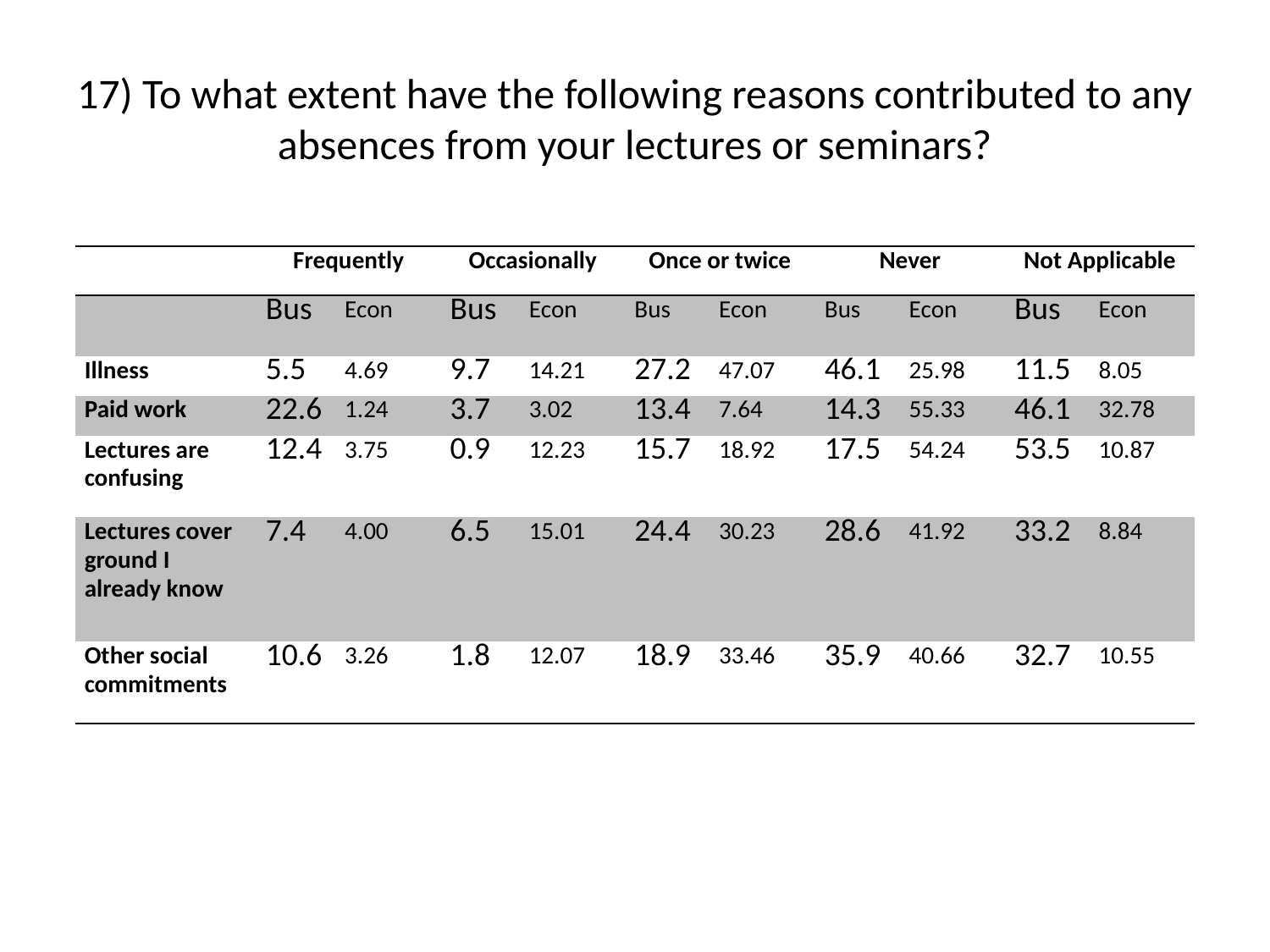

# 17) To what extent have the following reasons contributed to any absences from your lectures or seminars?
|  | Frequently |  | Occasionally |  | Once or twice |  | Never |  | Not Applicable |  |
| --- | --- | --- | --- | --- | --- | --- | --- | --- | --- | --- |
|  | Bus | Econ | Bus | Econ | Bus | Econ | Bus | Econ | Bus | Econ |
| Illness | 5.5 | 4.69 | 9.7 | 14.21 | 27.2 | 47.07 | 46.1 | 25.98 | 11.5 | 8.05 |
| Paid work | 22.6 | 1.24 | 3.7 | 3.02 | 13.4 | 7.64 | 14.3 | 55.33 | 46.1 | 32.78 |
| Lectures are confusing | 12.4 | 3.75 | 0.9 | 12.23 | 15.7 | 18.92 | 17.5 | 54.24 | 53.5 | 10.87 |
| Lectures cover ground I already know | 7.4 | 4.00 | 6.5 | 15.01 | 24.4 | 30.23 | 28.6 | 41.92 | 33.2 | 8.84 |
| Other social commitments | 10.6 | 3.26 | 1.8 | 12.07 | 18.9 | 33.46 | 35.9 | 40.66 | 32.7 | 10.55 |